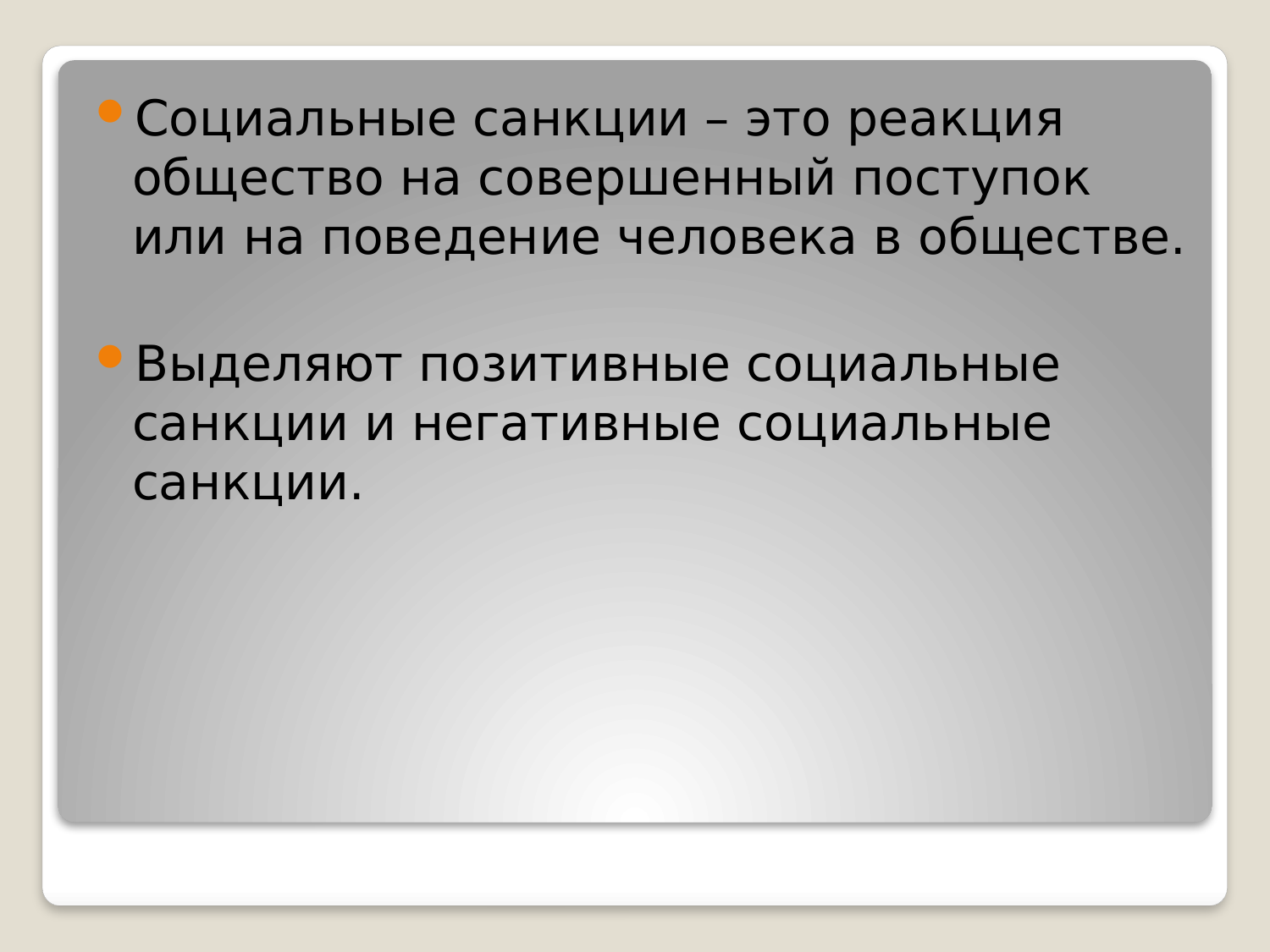

Социальные санкции – это реакция общество на совершенный поступок или на поведение человека в обществе.

Выделяют позитивные социальные санкции и негативные социальные санкции.
#